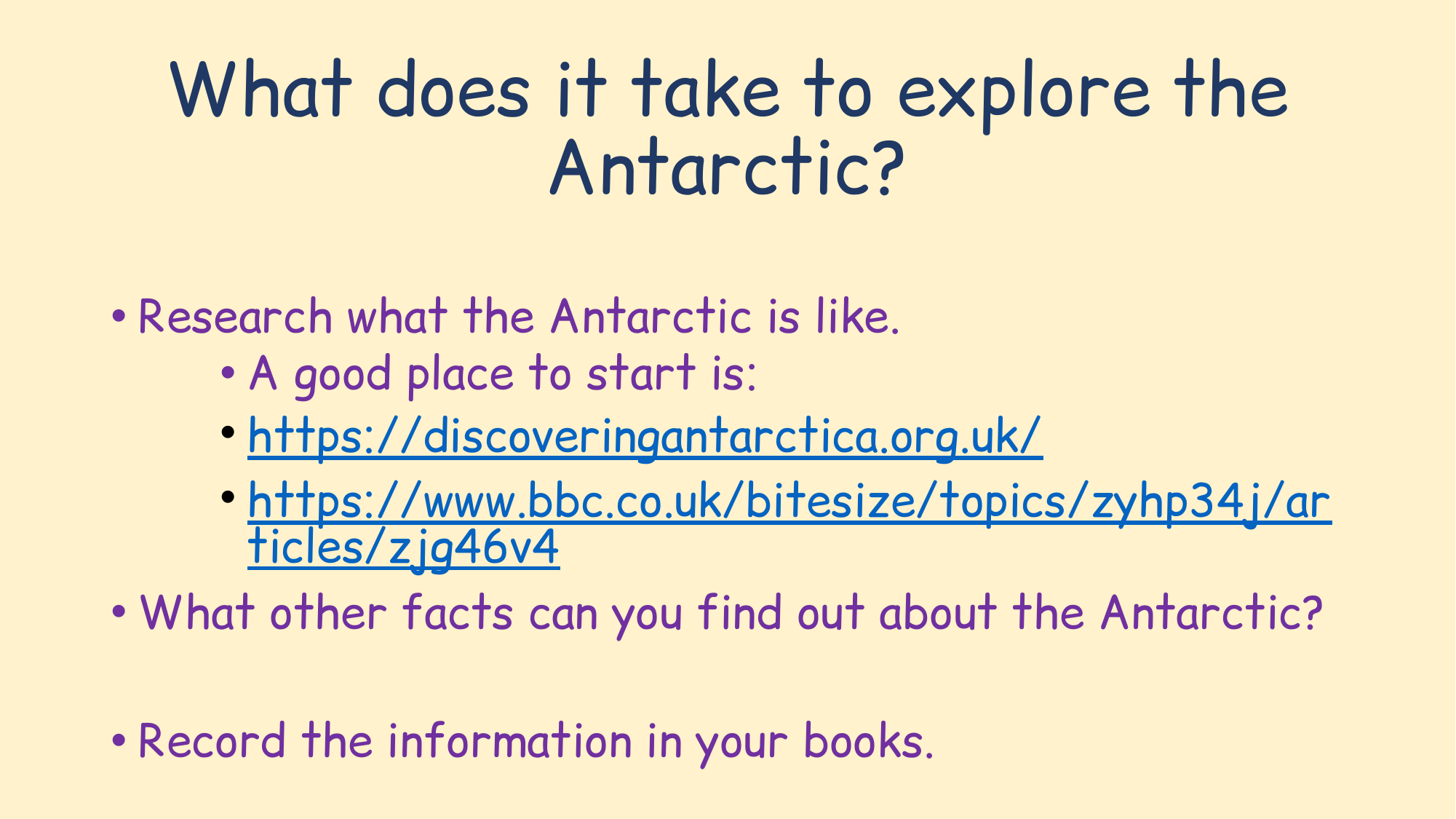

# What does it take to explore the Antarctic?

Research what the Antarctic is like.
A good place to start is:
https://discoveringantarctica.org.uk/
https://www.bbc.co.uk/bitesize/topics/zyhp34j/articles/zjg46v4
What other facts can you find out about the Antarctic?

Record the information in your books.